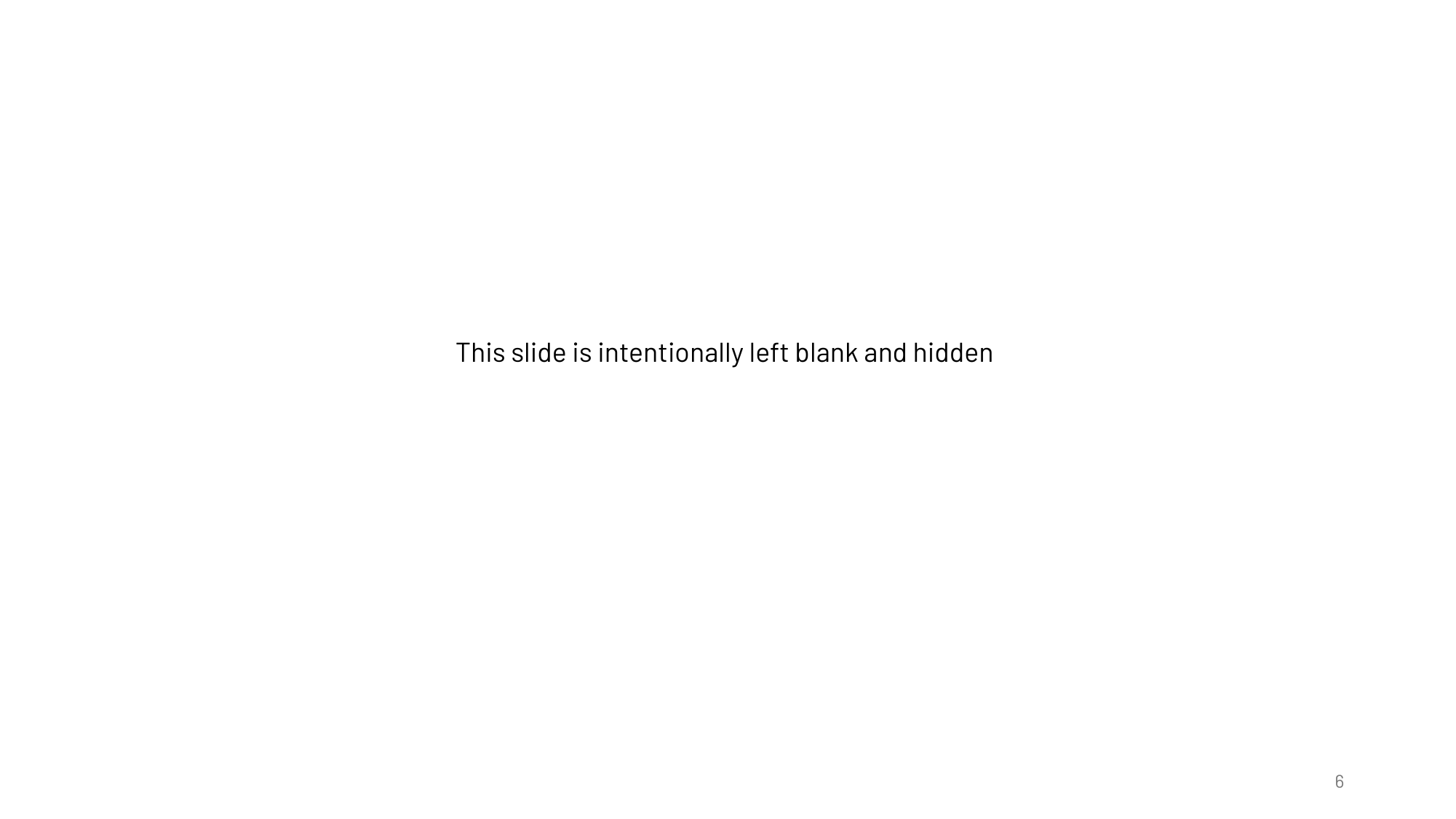

This slide is intentionally left blank and hidden
6